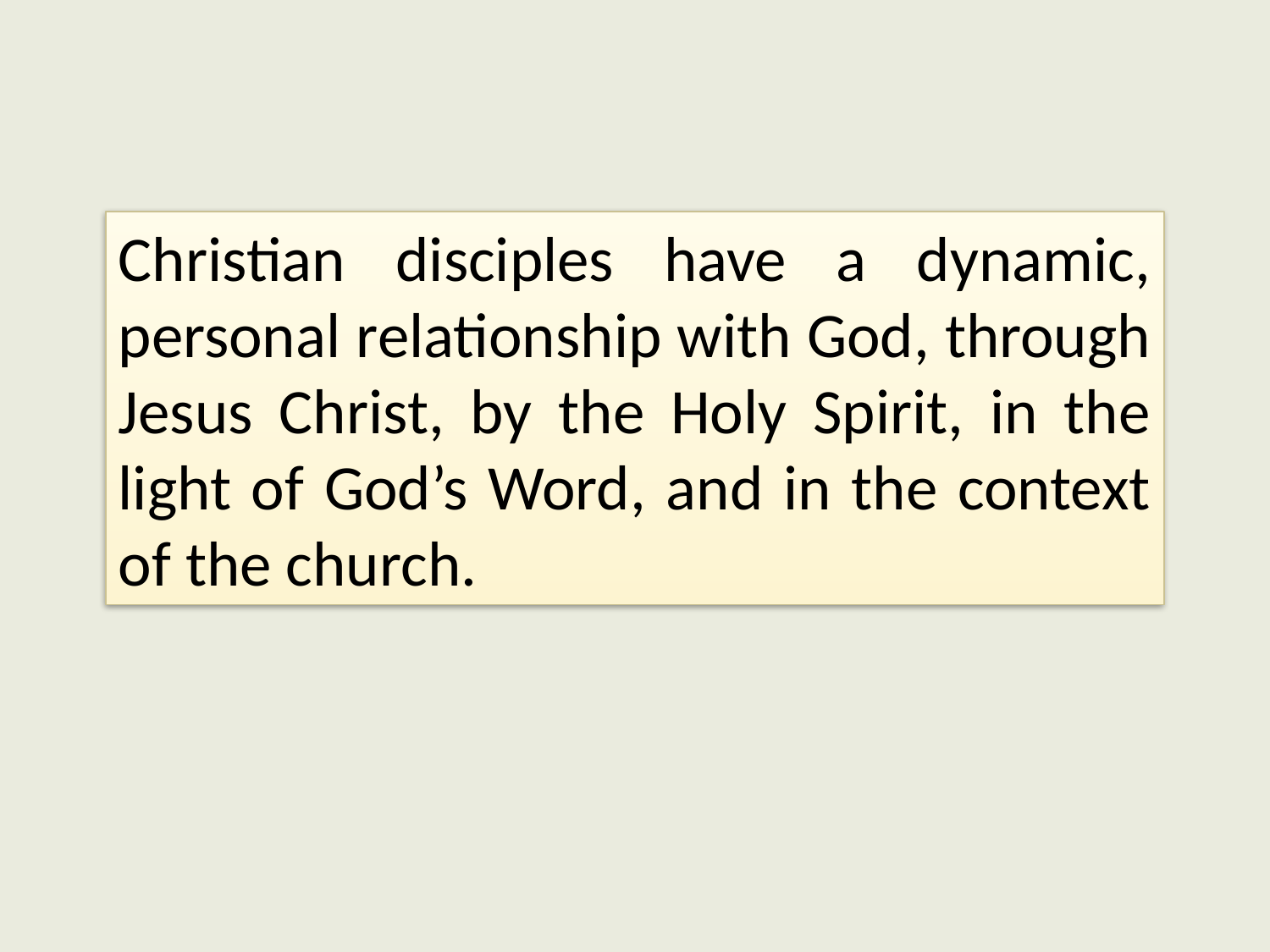

Christian disciples have a dynamic, personal relationship with God, through Jesus Christ, by the Holy Spirit, in the light of God’s Word, and in the context of the church.